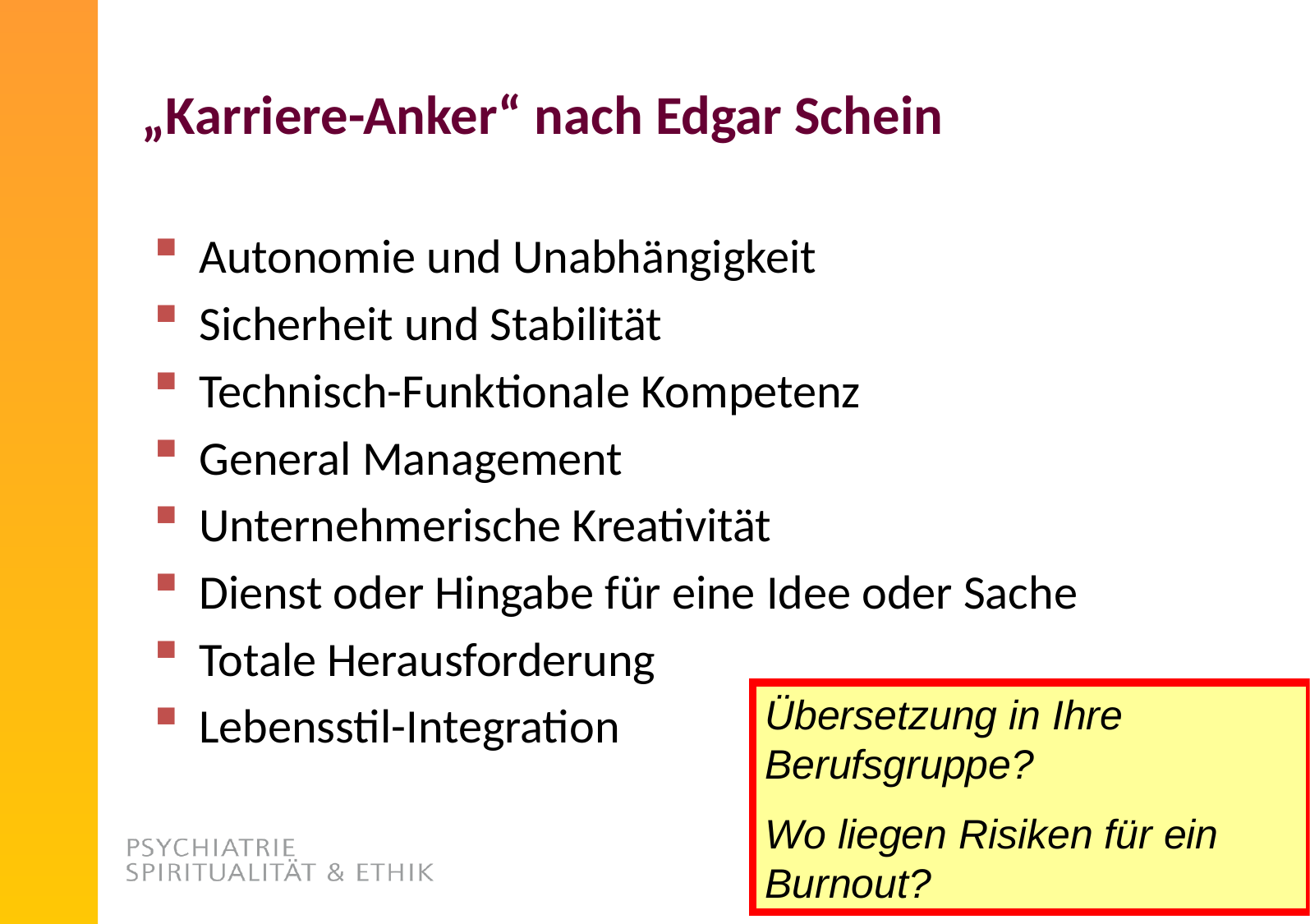

# „Karriere-Anker“ nach Edgar Schein
Autonomie und Unabhängigkeit
Sicherheit und Stabilität
Technisch-Funktionale Kompetenz
General Management
Unternehmerische Kreativität
Dienst oder Hingabe für eine Idee oder Sache
Totale Herausforderung
Lebensstil-Integration
Übersetzung in Ihre Berufsgruppe?
Wo liegen Risiken für ein Burnout?